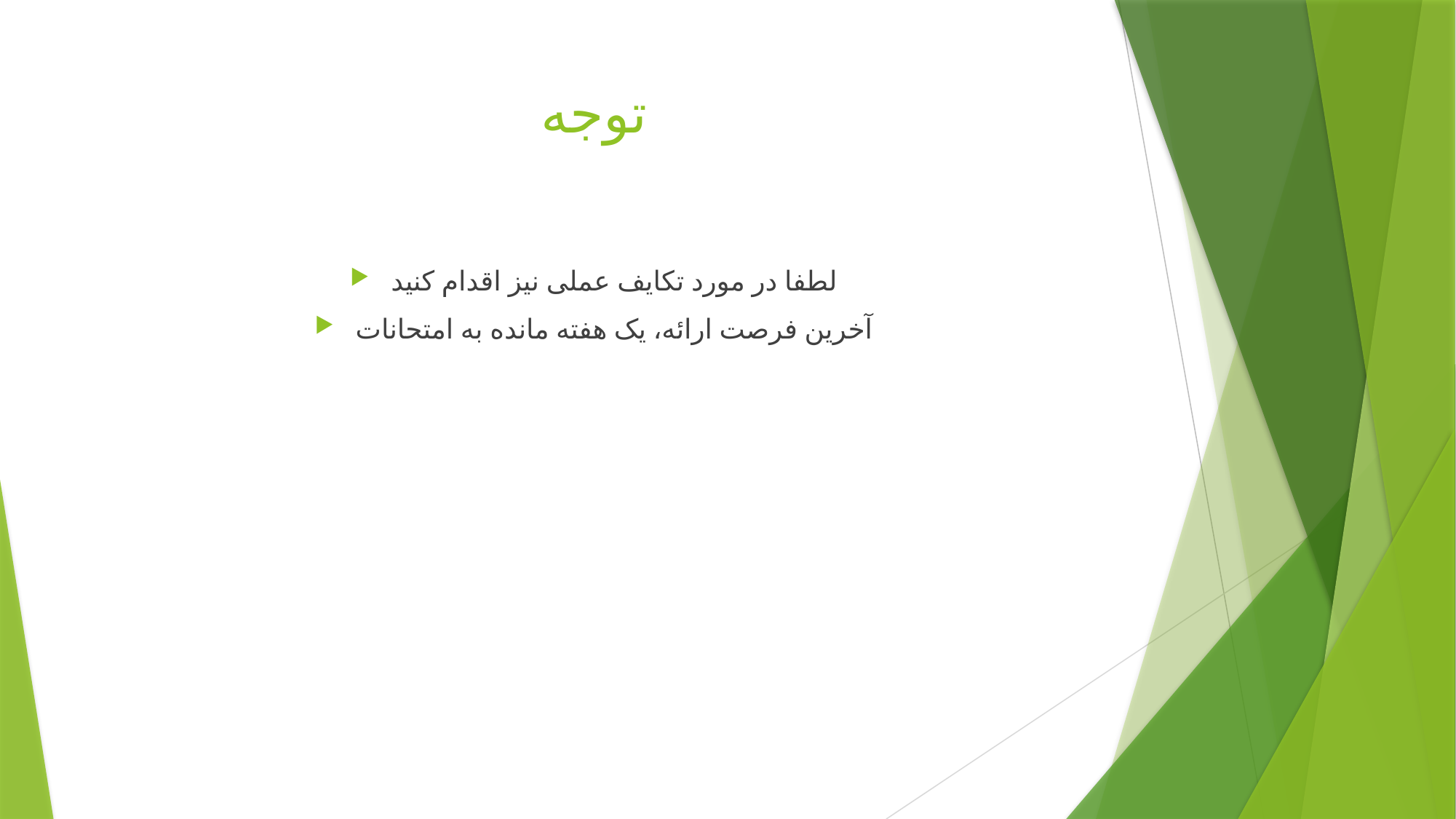

# توجه
لطفا در مورد تکایف عملی نیز اقدام کنید
آخرین فرصت ارائه، یک هفته مانده به امتحانات